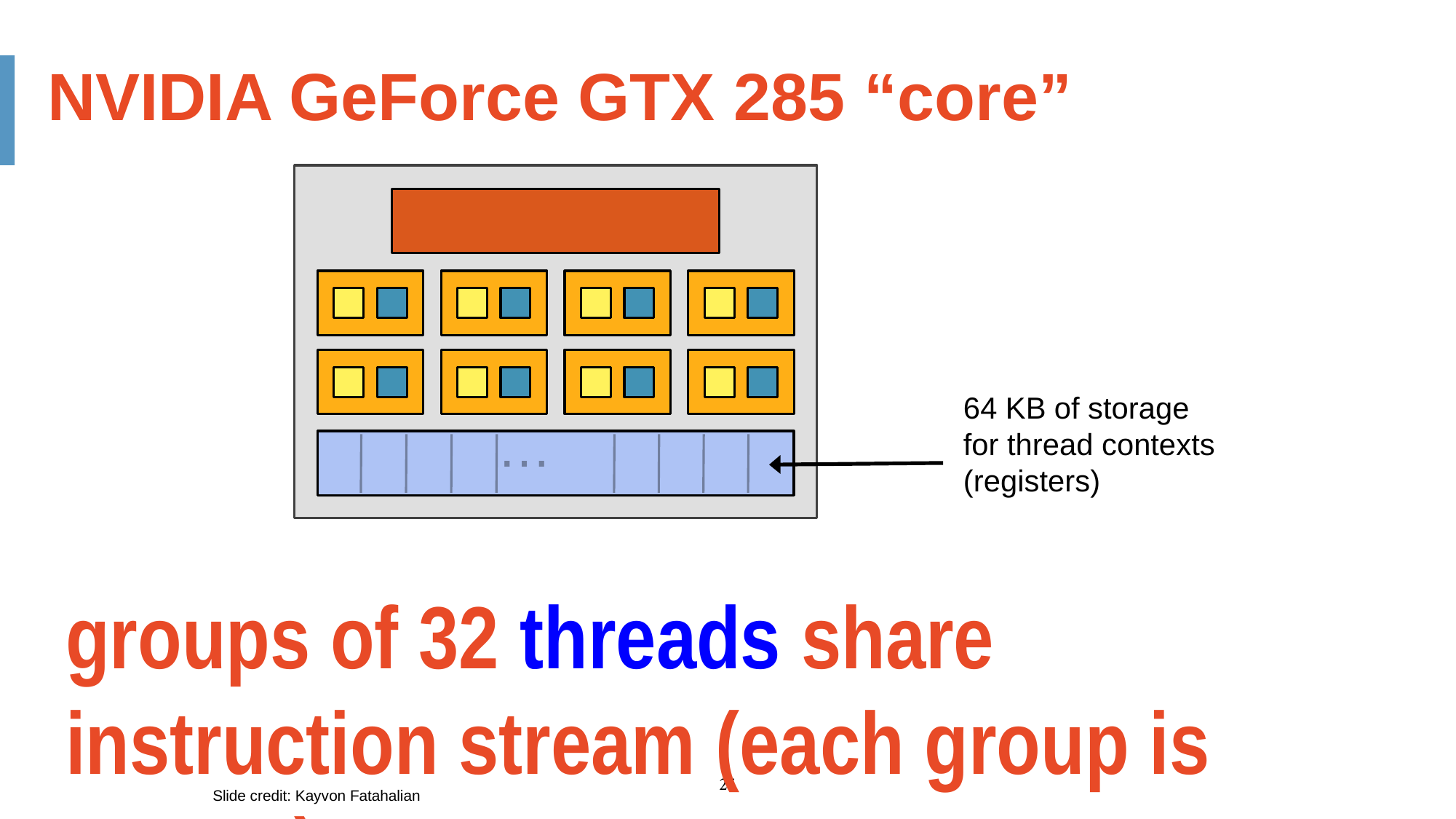

NVIDIA GeForce GTX 285 “core”

…

64 KB of storage
for thread contexts (registers)
groups of 32 threads share instruction stream (each group is a warp)
up to 32 warps are simultaneously interleaved
up to 1024 thread contexts can be stored

25
Slide credit: Kayvon Fatahalian